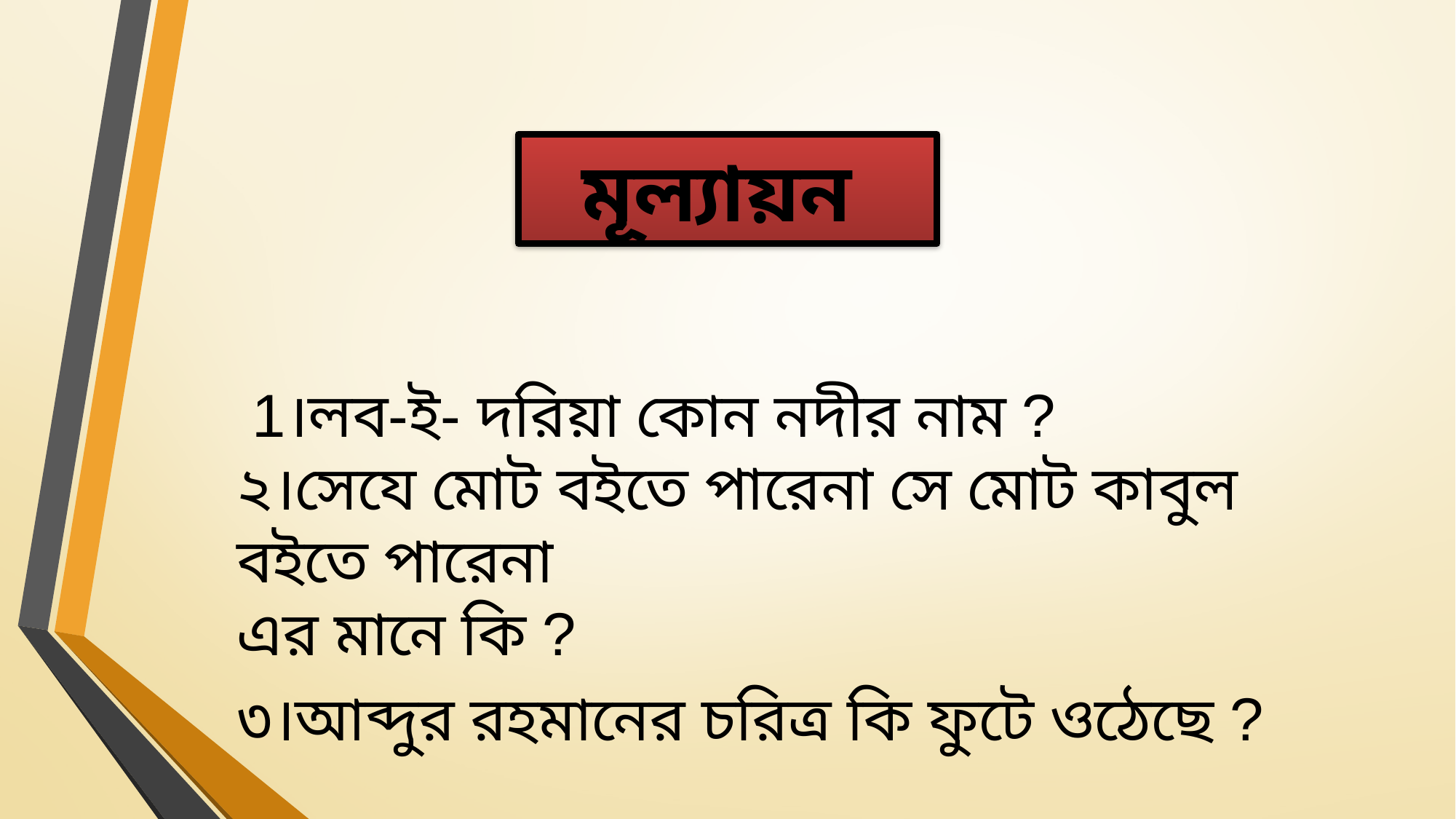

মূল্যায়ন
 1।লব-ই- দরিয়া কোন নদীর নাম ?
২।সেযে মোট বইতে পারেনা সে মোট কাবুল বইতে পারেনা
এর মানে কি ?
৩।আব্দুর রহমানের চরিত্র কি ফুটে ওঠেছে ?